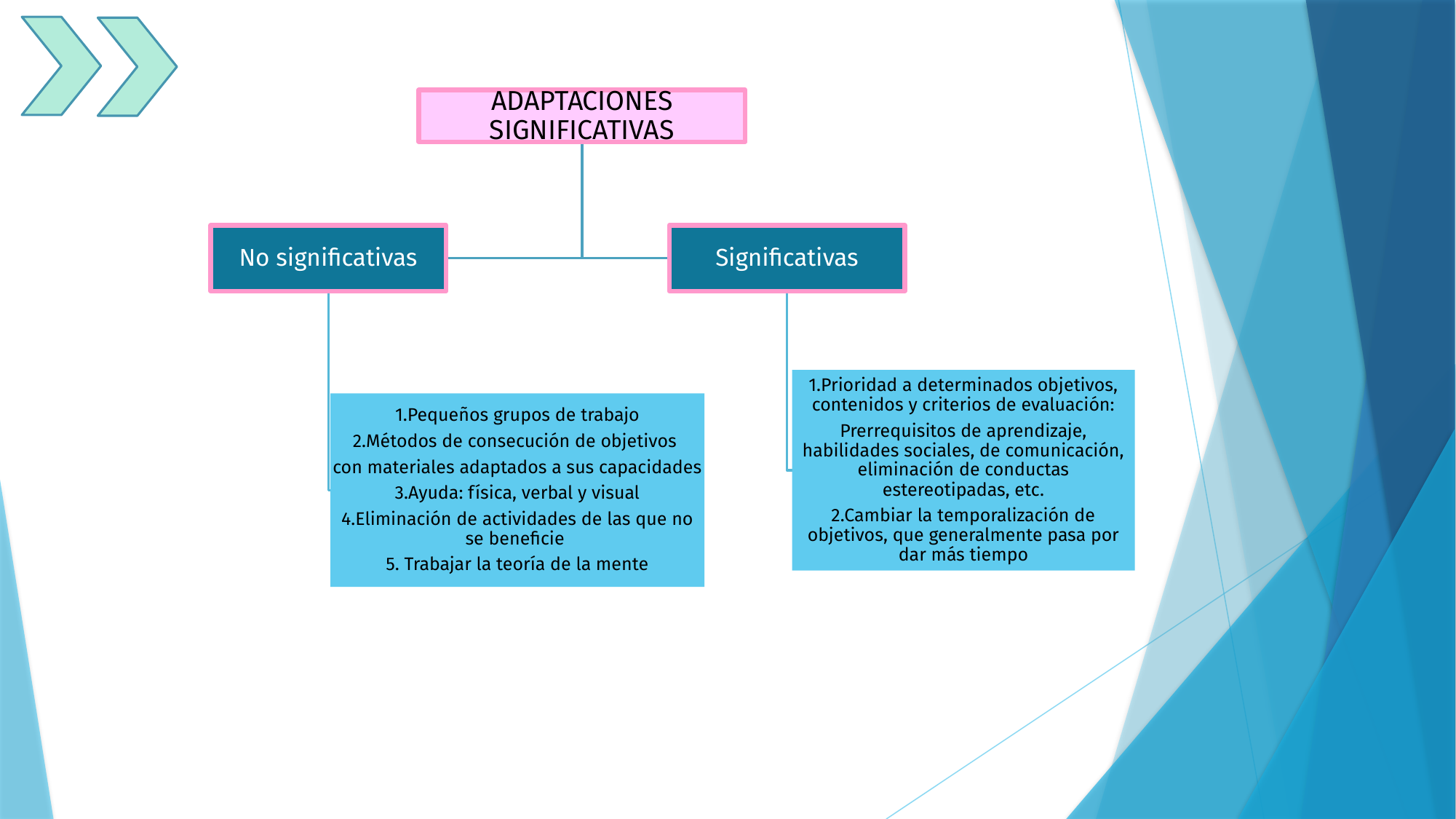

ADAPTACIONES SIGNIFICATIVAS
No significativas
1.Pequeños grupos de trabajo
2.Métodos de consecución de objetivos
con materiales adaptados a sus capacidades
3.Ayuda: física, verbal y visual
4.Eliminación de actividades de las que no se beneficie
5. Trabajar la teoría de la mente
Significativas
1.Prioridad a determinados objetivos, contenidos y criterios de evaluación:
Prerrequisitos de aprendizaje, habilidades sociales, de comunicación, eliminación de conductas estereotipadas, etc.
2.Cambiar la temporalización de objetivos, que generalmente pasa por dar más tiempo